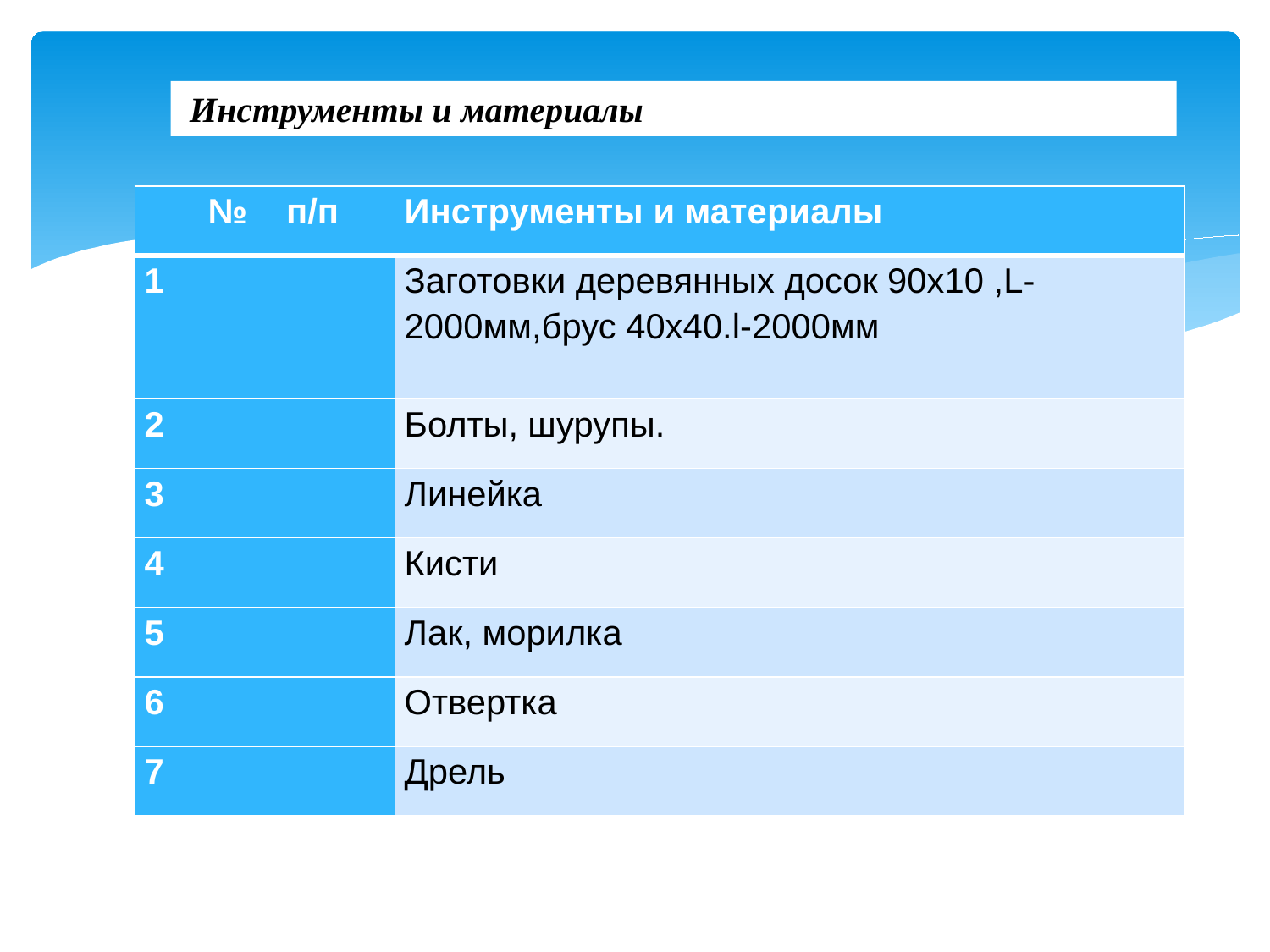

#
 Инструменты и материалы
| № п/п | Инструменты и материалы |
| --- | --- |
| 1 | Заготовки деревянных досок 90х10 ,L-2000мм,брус 40х40.l-2000мм |
| 2 | Болты, шурупы. |
| 3 | Линейка |
| 4 | Кисти |
| 5 | Лак, морилка |
| 6 | Отвертка |
| 7 | Дрель |